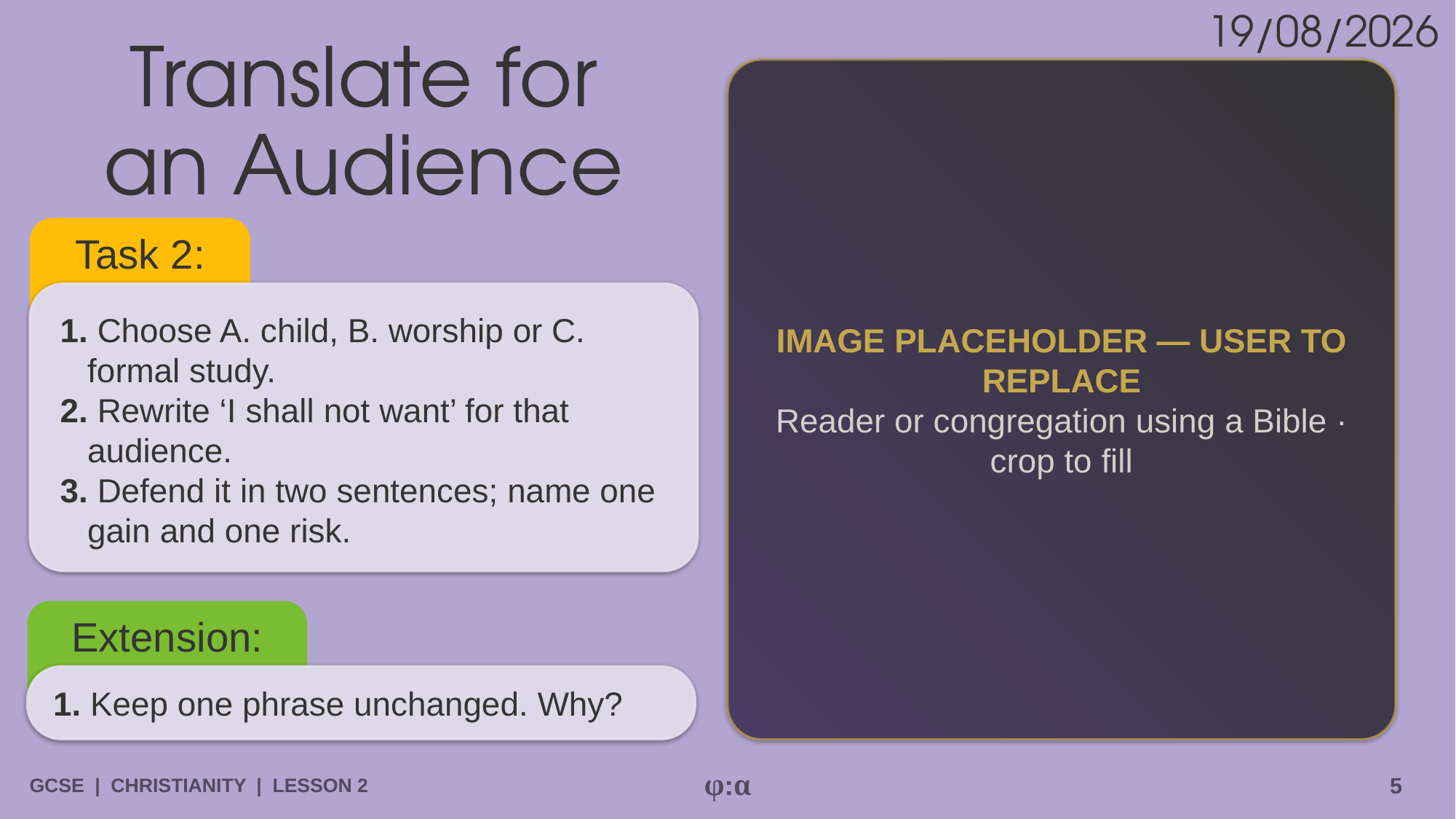

19/08/2026
# Translate for
an Audience
IMAGE PLACEHOLDER — USER TO REPLACE
Reader or congregation using a Bible · crop to fill
Task 2:
1. Choose A. child, B. worship or C. formal study.
2. Rewrite ‘I shall not want’ for that audience.
3. Defend it in two sentences; name one gain and one risk.
Extension:
1. Keep one phrase unchanged. Why?
GCSE  |  CHRISTIANITY  |  LESSON 2
φ:α
5